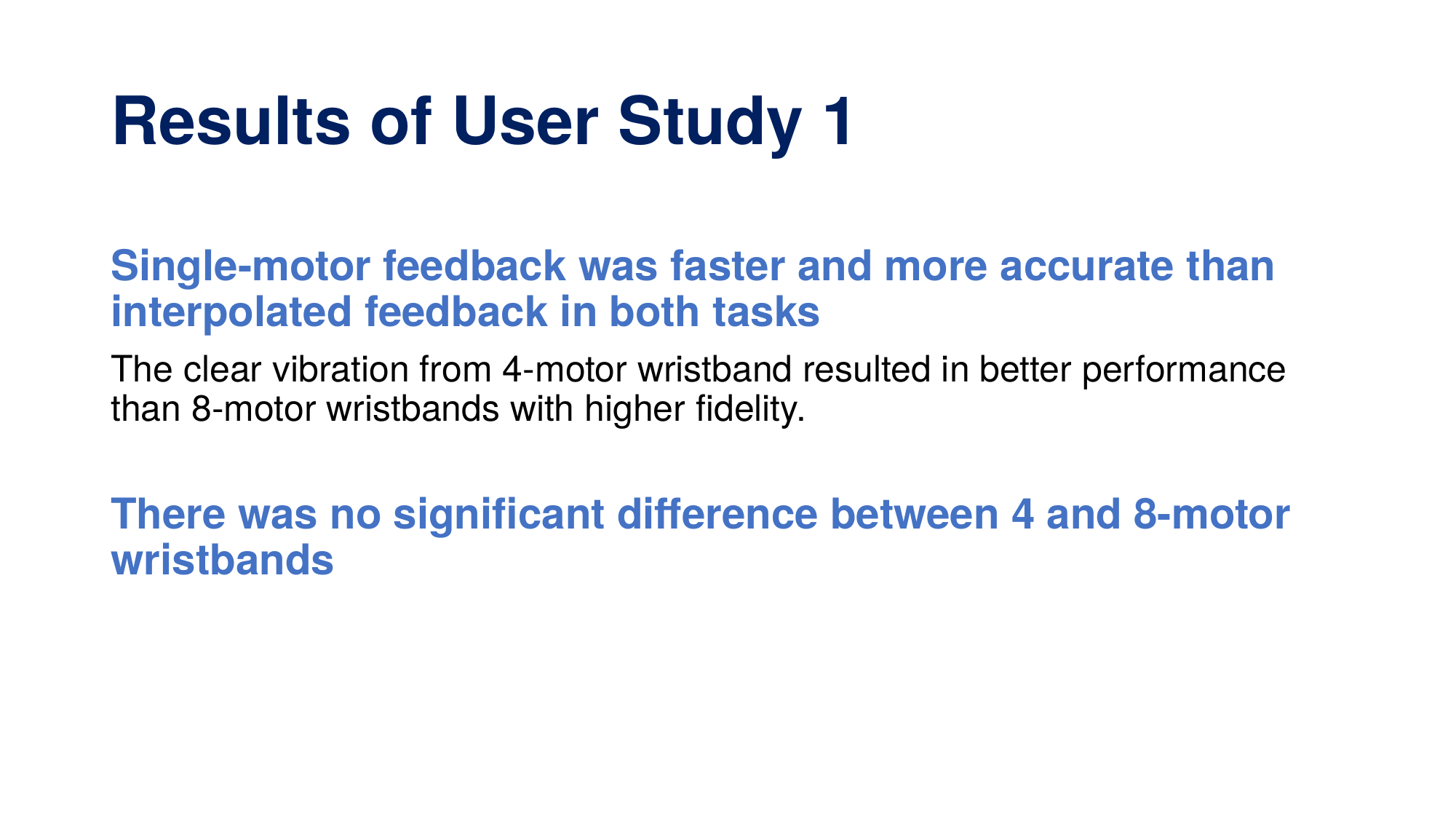

# Results of User Study 1
Single-motor feedback was faster and more accurate than interpolated feedback in both tasks
The clear vibration from 4-motor wristband resulted in better performance than 8-motor wristbands with higher fidelity.

There was no significant difference between 4 and 8-motor wristbands